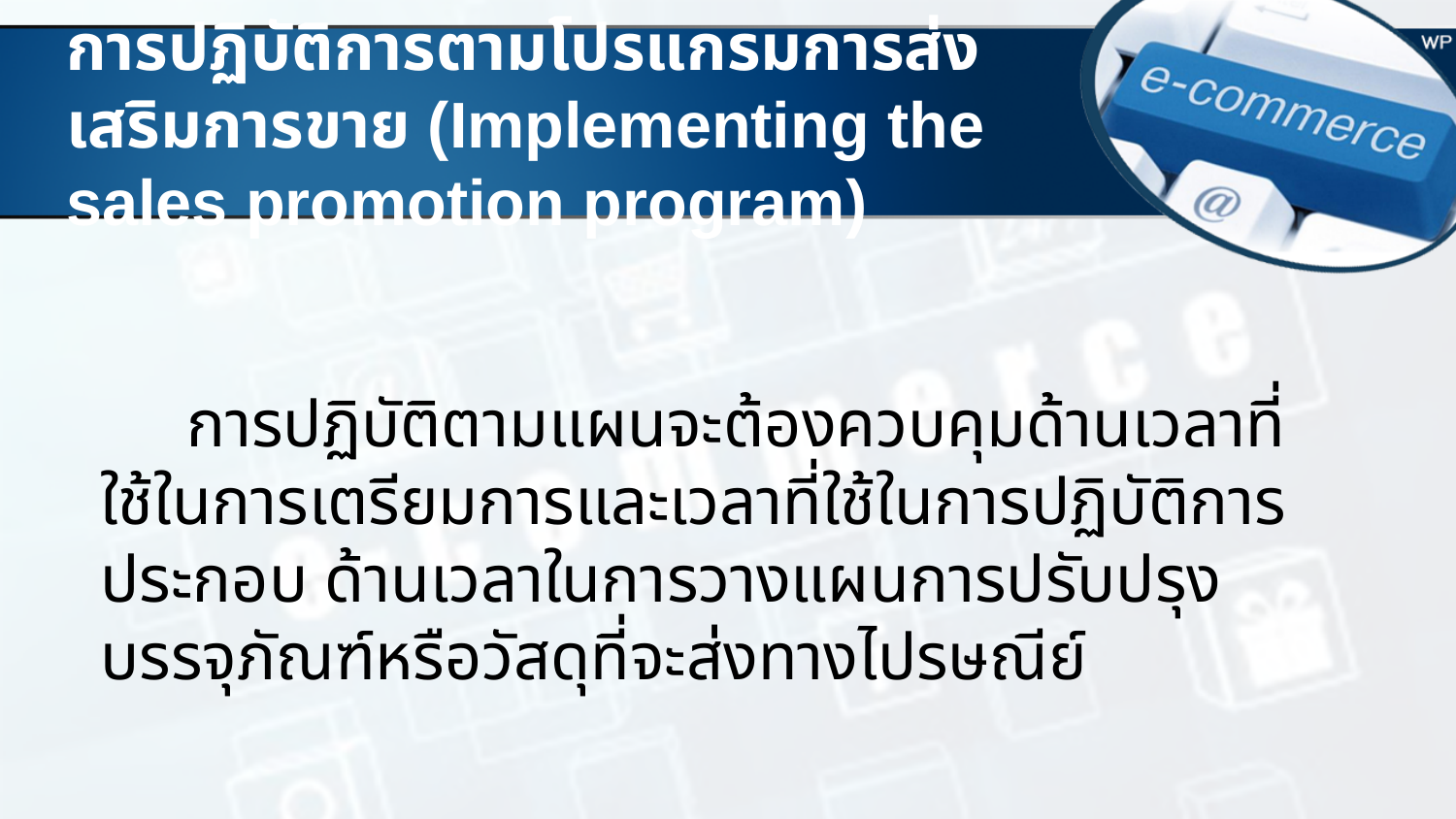

# การปฏิบัติการตามโปรแกรมการส่งเสริมการขาย (Implementing the sales promotion program)
การปฏิบัติตามแผนจะต้องควบคุมด้านเวลาที่ใช้ในการเตรียมการและเวลาที่ใช้ในการปฏิบัติการ ประกอบ ด้านเวลาในการวางแผนการปรับปรุงบรรจุภัณฑ์หรือวัสดุที่จะส่งทางไปรษณีย์